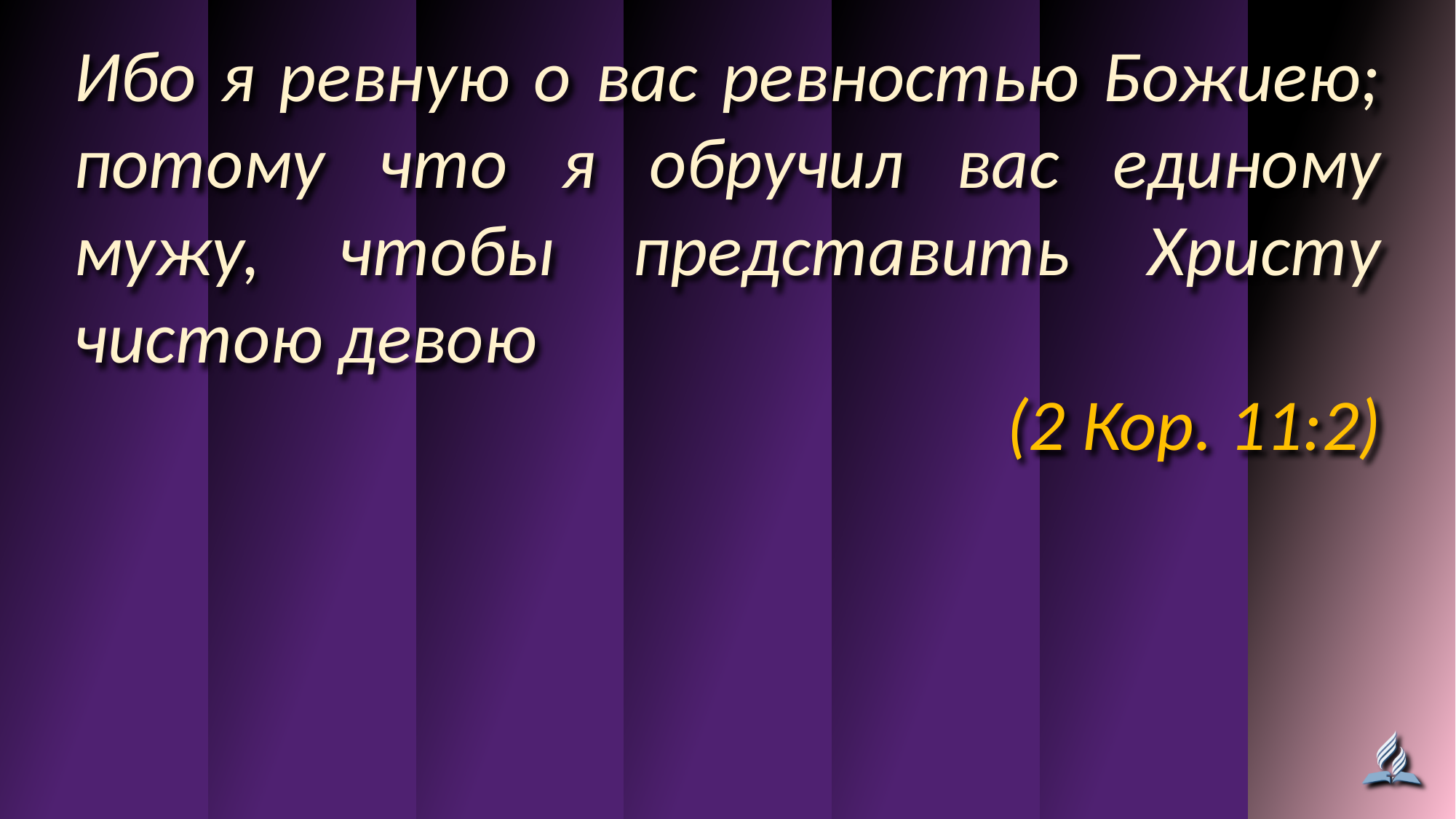

Ибо я ревную о вас ревностью Божиею; потому что я обручил вас единому мужу, чтобы представить Христу чистою девою
(2 Кор. 11:2)